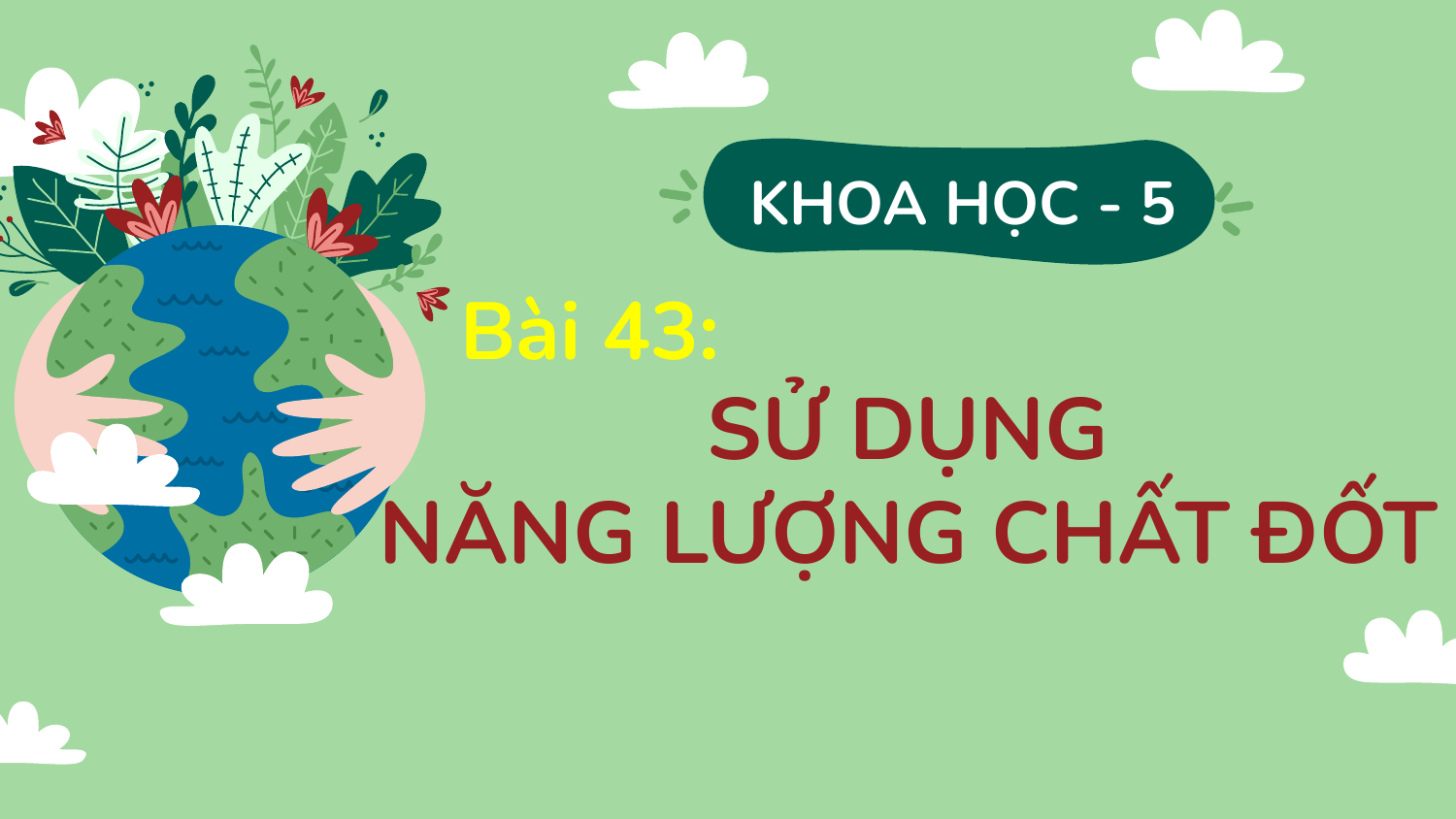

KHOA HỌC - 5

Bài 43:
# SỬ DỤNG NĂNG LƯỢNG CHẤT ĐỐT